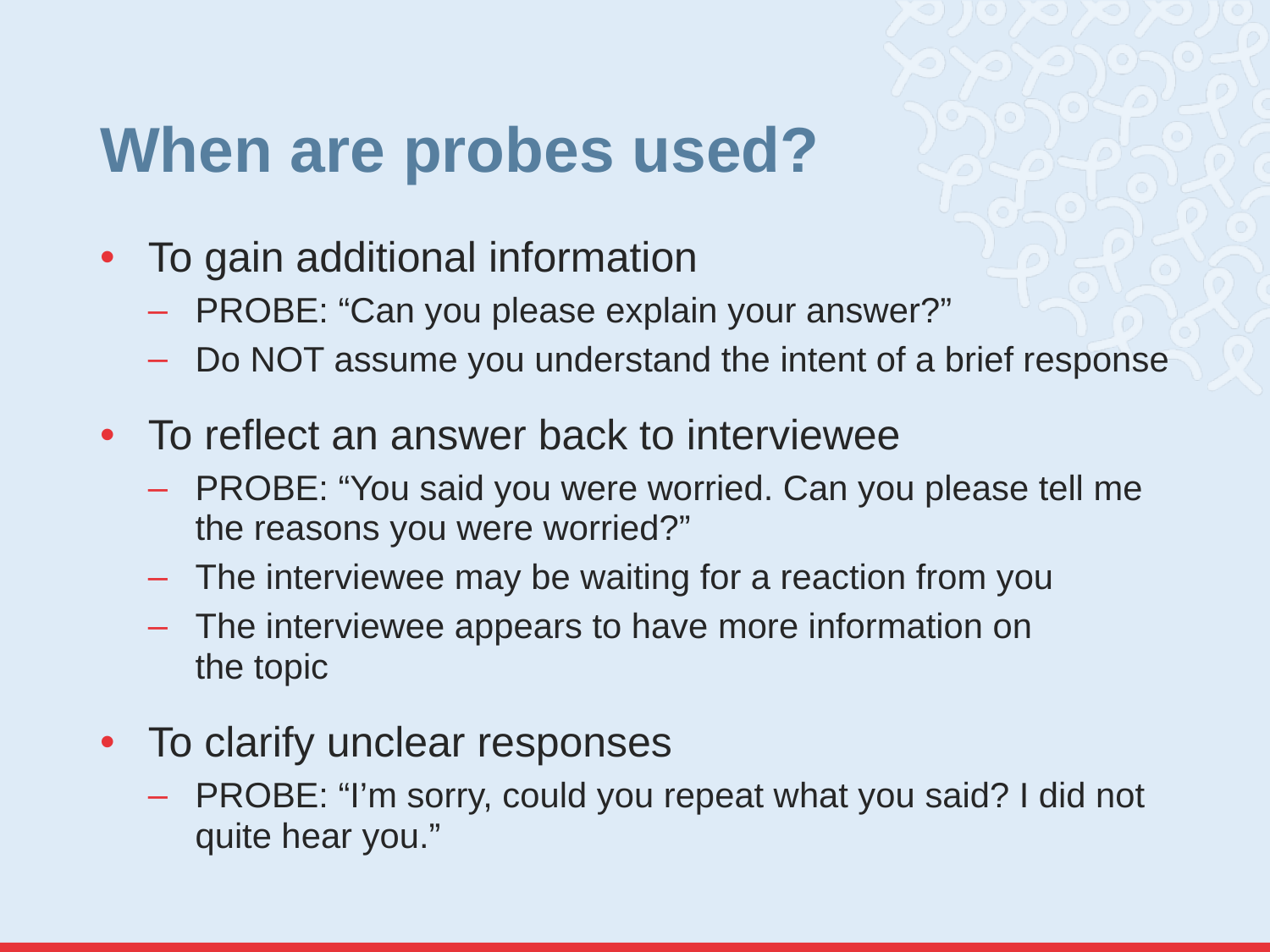

# When are probes used?
To gain additional information
PROBE: “Can you please explain your answer?”
Do NOT assume you understand the intent of a brief response
To reflect an answer back to interviewee
PROBE: “You said you were worried. Can you please tell me the reasons you were worried?”
The interviewee may be waiting for a reaction from you
The interviewee appears to have more information on
the topic
To clarify unclear responses
PROBE: “I’m sorry, could you repeat what you said? I did not quite hear you.”